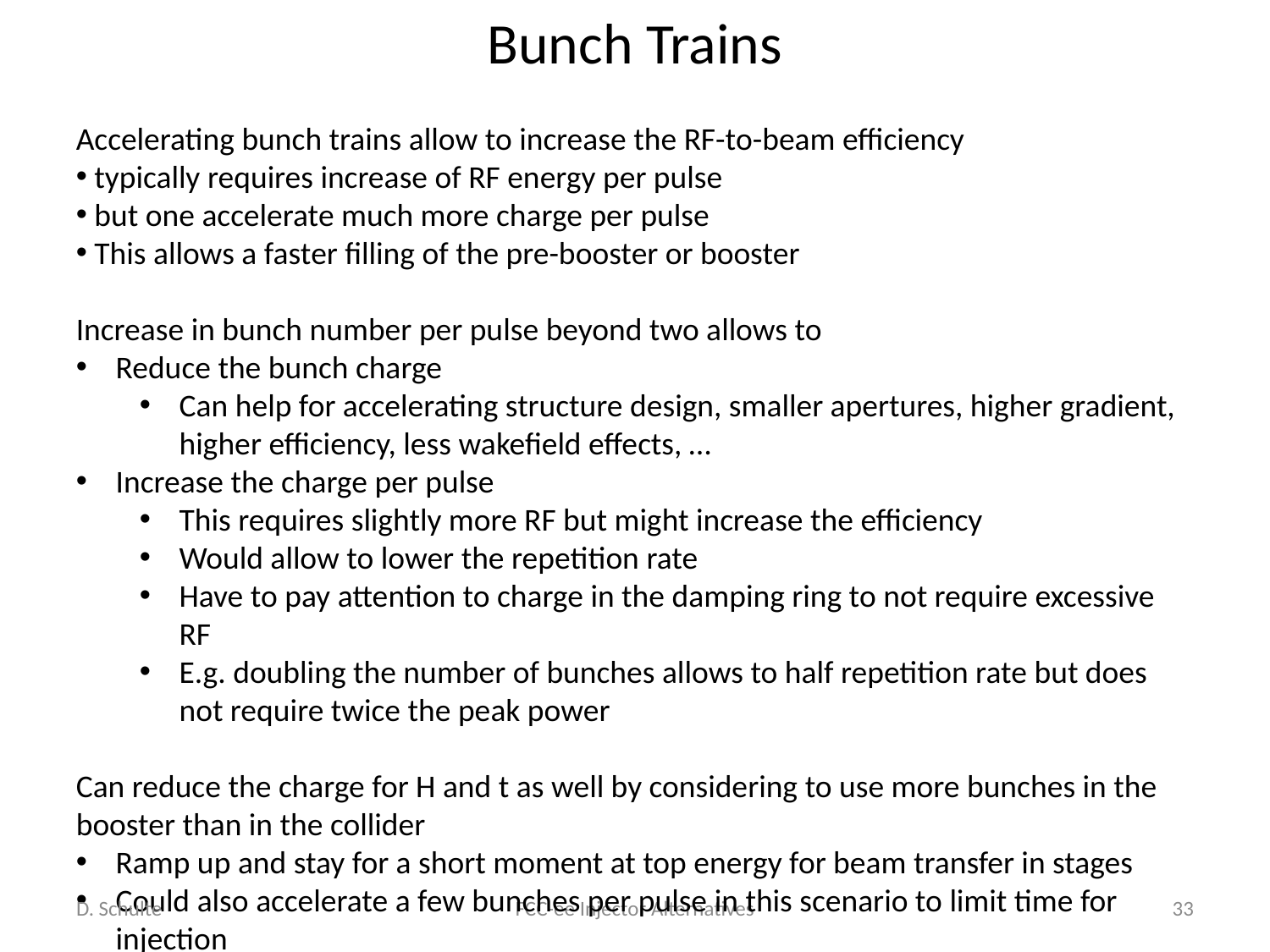

# Bunch Trains
Accelerating bunch trains allow to increase the RF-to-beam efficiency
 typically requires increase of RF energy per pulse
 but one accelerate much more charge per pulse
 This allows a faster filling of the pre-booster or booster

Increase in bunch number per pulse beyond two allows to
Reduce the bunch charge
Can help for accelerating structure design, smaller apertures, higher gradient, higher efficiency, less wakefield effects, …
Increase the charge per pulse
This requires slightly more RF but might increase the efficiency
Would allow to lower the repetition rate
Have to pay attention to charge in the damping ring to not require excessive RF
E.g. doubling the number of bunches allows to half repetition rate but does not require twice the peak power

Can reduce the charge for H and t as well by considering to use more bunches in the booster than in the collider
Ramp up and stay for a short moment at top energy for beam transfer in stages
Could also accelerate a few bunches per pulse in this scenario to limit time for injection
D. Schulte
FCC-ee Injector Alternatives
33